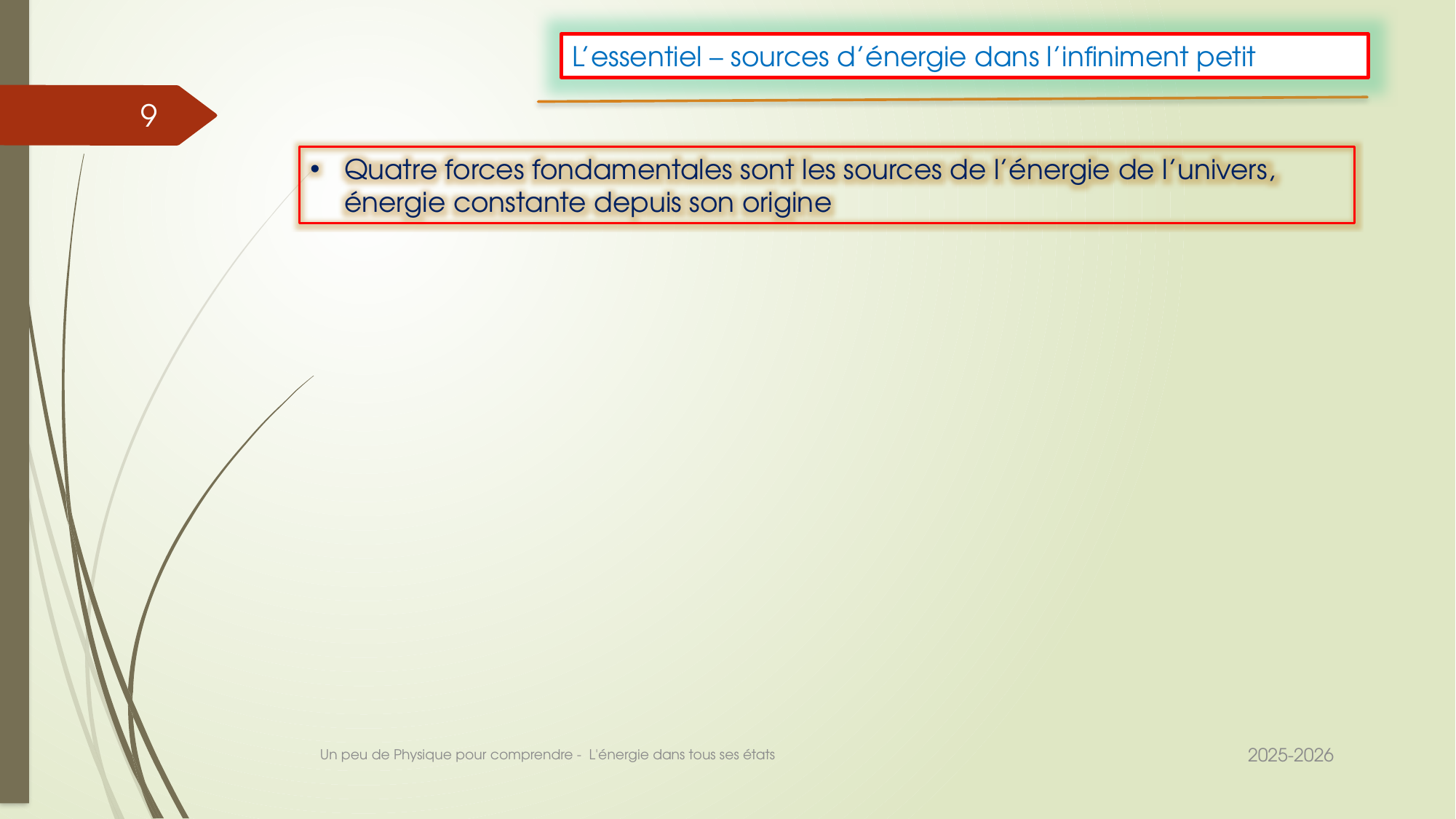

L’essentiel – sources d’énergie dans l’infiniment petit
9
Quatre forces fondamentales sont les sources de l’énergie de l’univers, énergie constante depuis son origine
2025-2026
Un peu de Physique pour comprendre -  L'énergie dans tous ses états